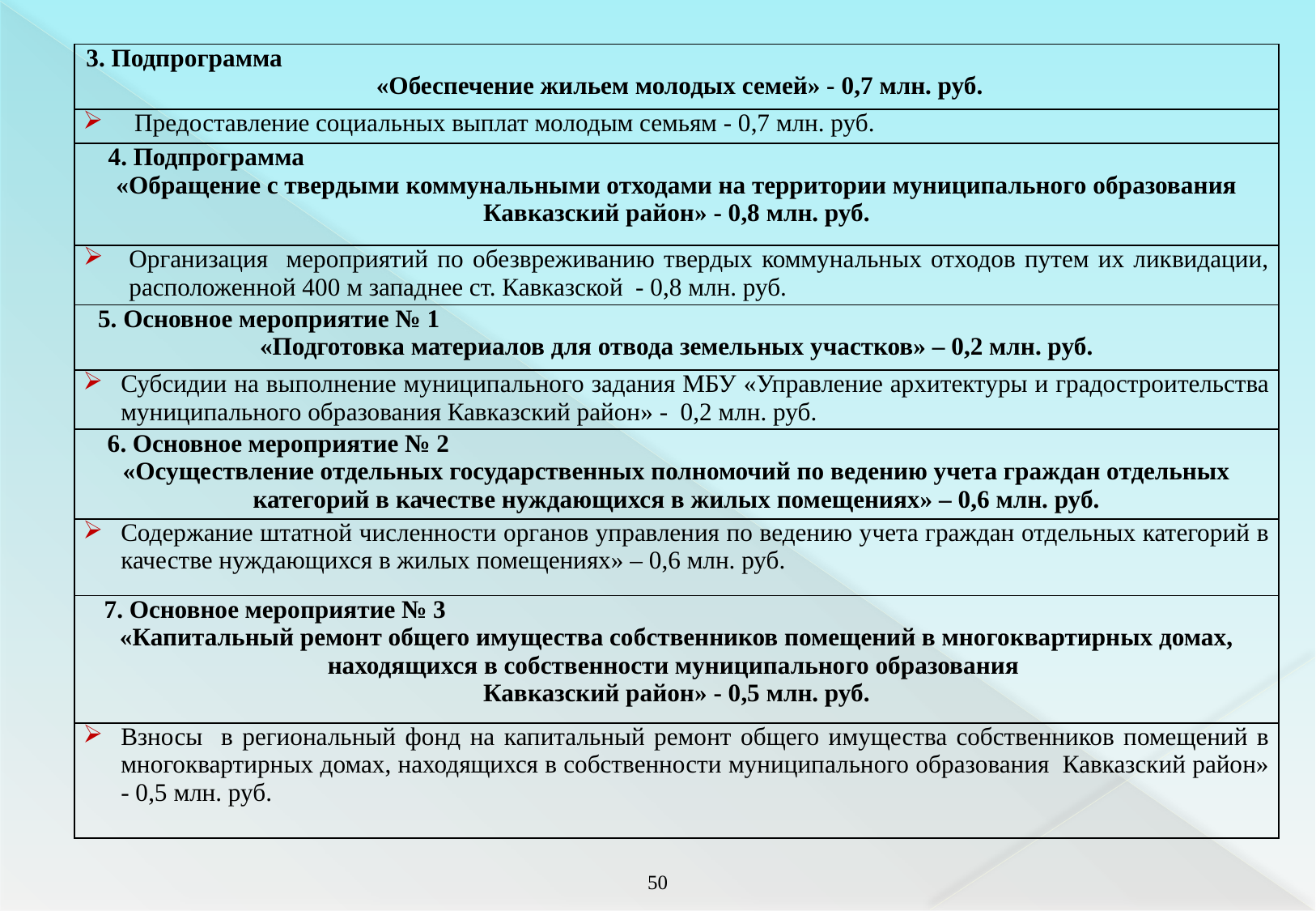

| 3. Подпрограмма «Обеспечение жильем молодых семей» - 0,7 млн. руб. |
| --- |
| Предоставление социальных выплат молодым семьям - 0,7 млн. руб. |
| 4. Подпрограмма «Обращение с твердыми коммунальными отходами на территории муниципального образования Кавказский район» - 0,8 млн. руб. |
| Организация мероприятий по обезвреживанию твердых коммунальных отходов путем их ликвидации, расположенной 400 м западнее ст. Кавказской - 0,8 млн. руб. |
| 5. Основное мероприятие № 1 «Подготовка материалов для отвода земельных участков» – 0,2 млн. руб. |
| Субсидии на выполнение муниципального задания МБУ «Управление архитектуры и градостроительства муниципального образования Кавказский район» - 0,2 млн. руб. |
| 6. Основное мероприятие № 2 «Осуществление отдельных государственных полномочий по ведению учета граждан отдельных категорий в качестве нуждающихся в жилых помещениях» – 0,6 млн. руб. |
| Содержание штатной численности органов управления по ведению учета граждан отдельных категорий в качестве нуждающихся в жилых помещениях» – 0,6 млн. руб. |
| 7. Основное мероприятие № 3 «Капитальный ремонт общего имущества собственников помещений в многоквартирных домах, находящихся в собственности муниципального образования Кавказский район» - 0,5 млн. руб. |
| Взносы в региональный фонд на капитальный ремонт общего имущества собственников помещений в многоквартирных домах, находящихся в собственности муниципального образования Кавказский район» - 0,5 млн. руб. |
50